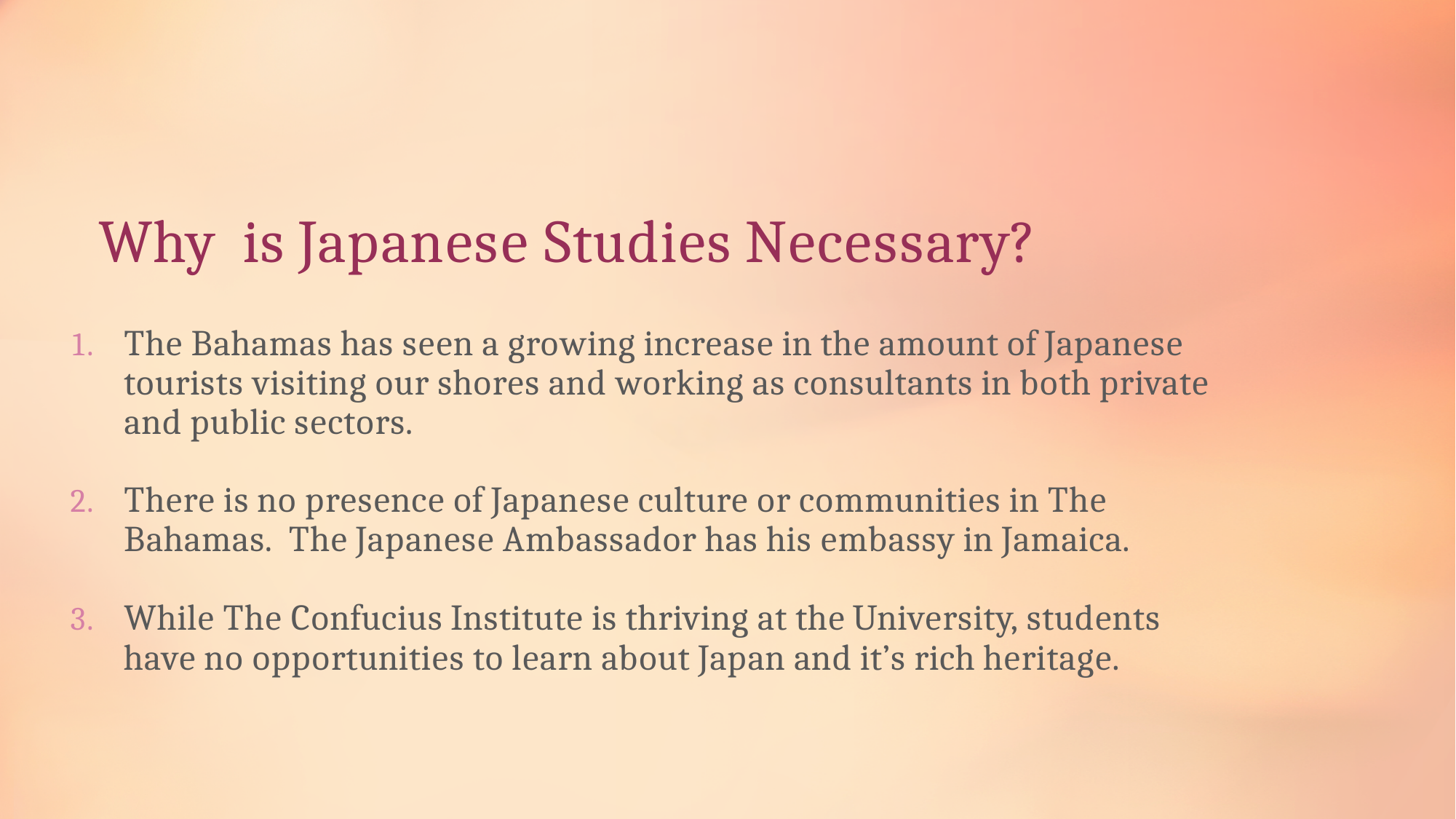

# Why  is Japanese Studies Necessary?
The Bahamas has seen a growing increase in the amount of Japanese tourists visiting our shores and working as consultants in both private and public sectors.

There is no presence of Japanese culture or communities in The Bahamas.  The Japanese Ambassador has his embassy in Jamaica.

While The Confucius Institute is thriving at the University, students  have no opportunities to learn about Japan and it’s rich heritage.